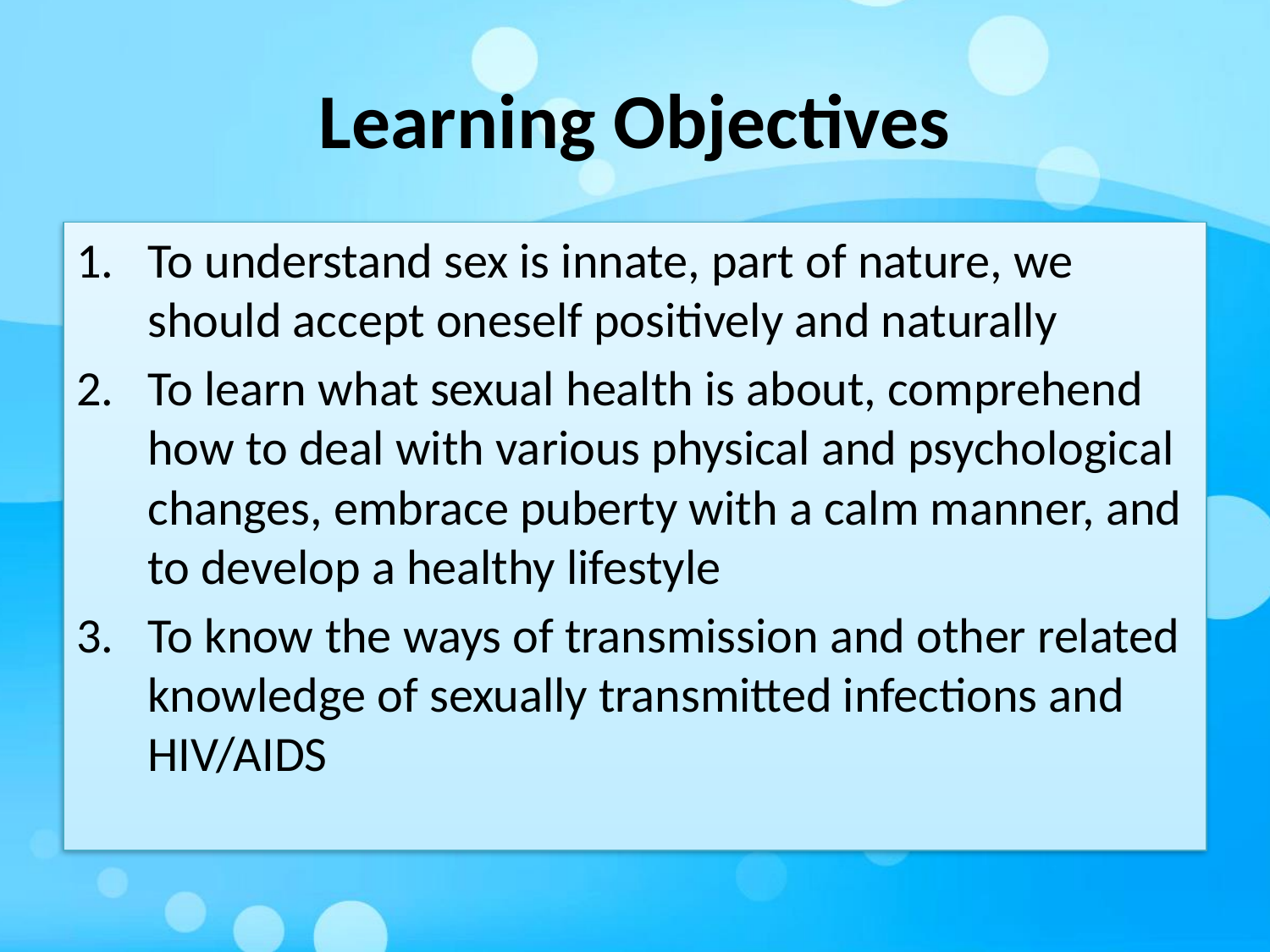

# Learning Objectives
To understand sex is innate, part of nature, we should accept oneself positively and naturally
To learn what sexual health is about, comprehend how to deal with various physical and psychological changes, embrace puberty with a calm manner, and to develop a healthy lifestyle
To know the ways of transmission and other related knowledge of sexually transmitted infections and HIV/AIDS